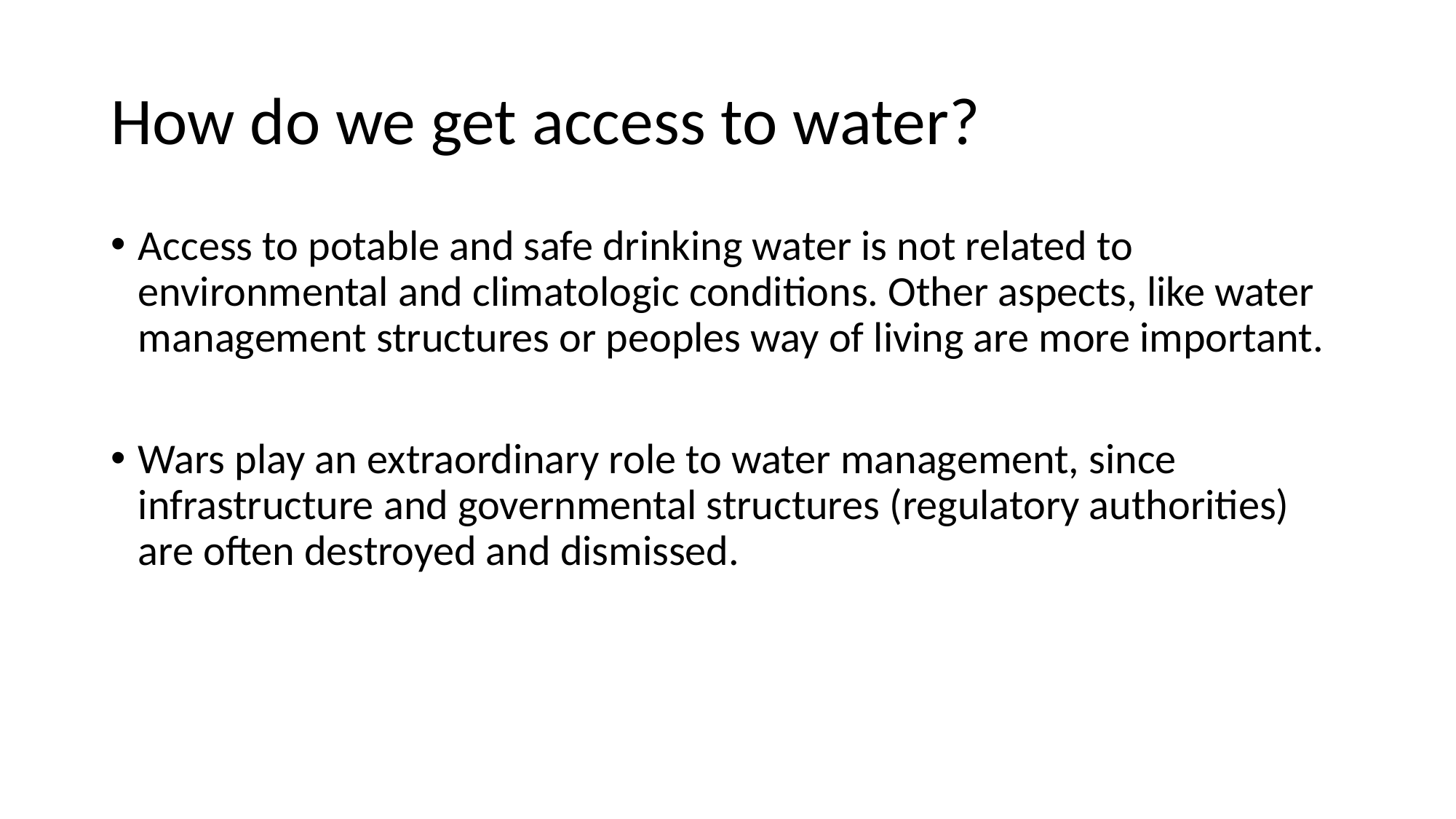

# How do we get access to water?
Access to potable and safe drinking water is not related to environmental and climatologic conditions. Other aspects, like water management structures or peoples way of living are more important.

Wars play an extraordinary role to water management, since infrastructure and governmental structures (regulatory authorities) are often destroyed and dismissed.